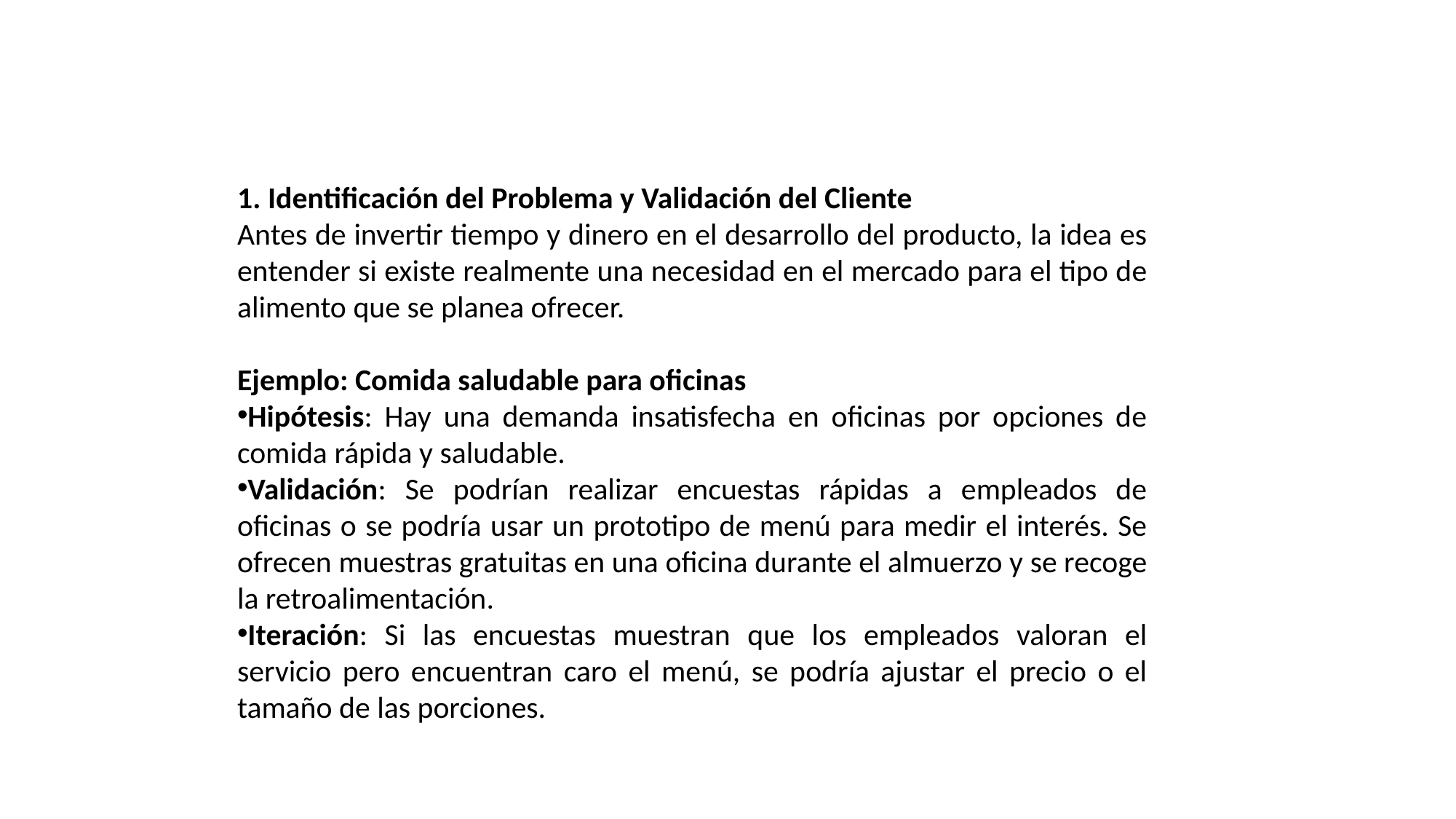

1. Identificación del Problema y Validación del Cliente
Antes de invertir tiempo y dinero en el desarrollo del producto, la idea es entender si existe realmente una necesidad en el mercado para el tipo de alimento que se planea ofrecer.

Ejemplo: Comida saludable para oficinas
Hipótesis: Hay una demanda insatisfecha en oficinas por opciones de comida rápida y saludable.
Validación: Se podrían realizar encuestas rápidas a empleados de oficinas o se podría usar un prototipo de menú para medir el interés. Se ofrecen muestras gratuitas en una oficina durante el almuerzo y se recoge la retroalimentación.
Iteración: Si las encuestas muestran que los empleados valoran el servicio pero encuentran caro el menú, se podría ajustar el precio o el tamaño de las porciones.